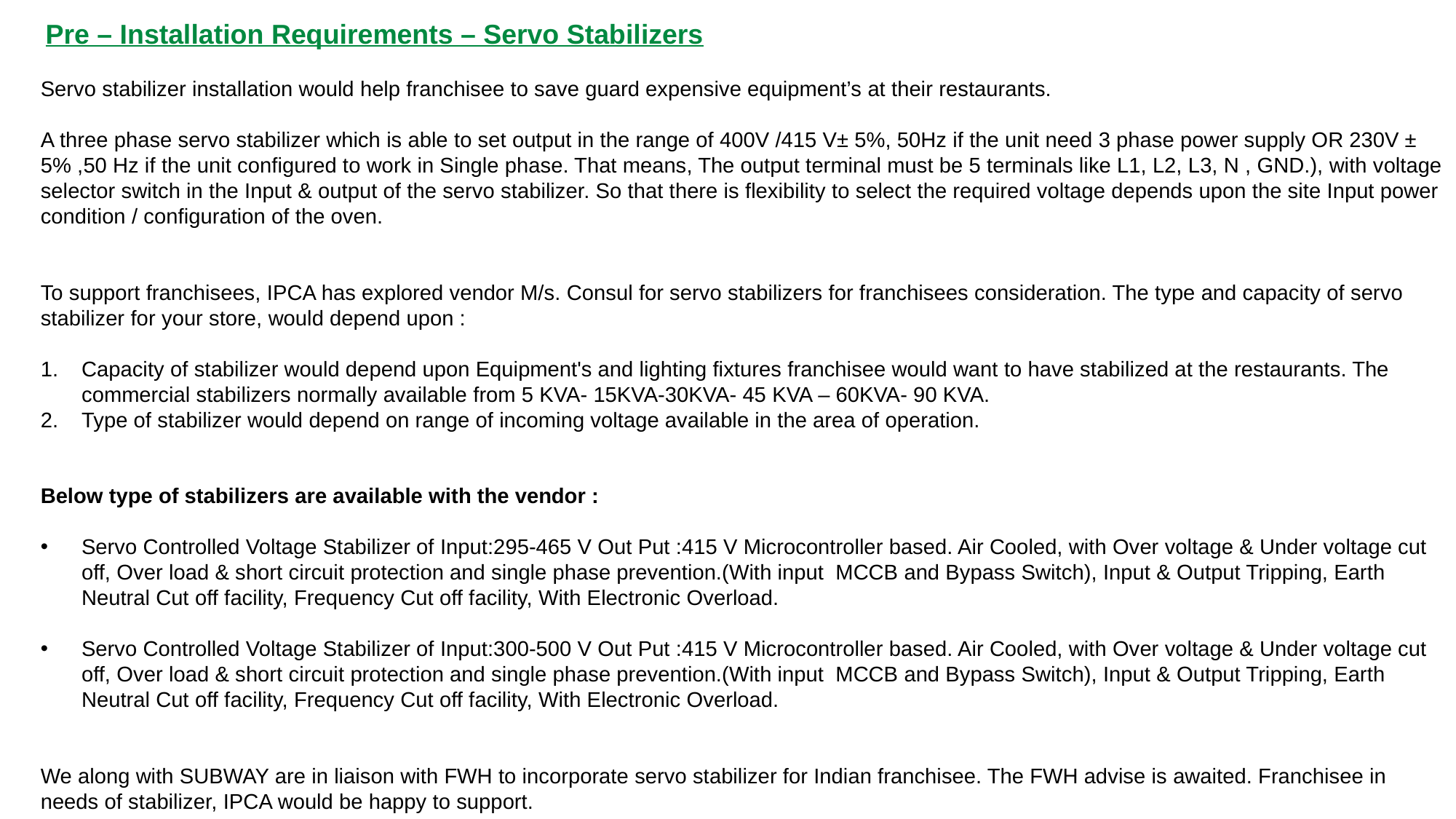

# Pre – Installation Requirements – Servo Stabilizers
Servo stabilizer installation would help franchisee to save guard expensive equipment’s at their restaurants.

A three phase servo stabilizer which is able to set output in the range of 400V /415 V± 5%, 50Hz if the unit need 3 phase power supply OR 230V ± 5% ,50 Hz if the unit configured to work in Single phase. That means, The output terminal must be 5 terminals like L1, L2, L3, N , GND.), with voltage selector switch in the Input & output of the servo stabilizer. So that there is flexibility to select the required voltage depends upon the site Input power condition / configuration of the oven.

To support franchisees, IPCA has explored vendor M/s. Consul for servo stabilizers for franchisees consideration. The type and capacity of servo stabilizer for your store, would depend upon :

Capacity of stabilizer would depend upon Equipment's and lighting fixtures franchisee would want to have stabilized at the restaurants. The commercial stabilizers normally available from 5 KVA- 15KVA-30KVA- 45 KVA – 60KVA- 90 KVA.
Type of stabilizer would depend on range of incoming voltage available in the area of operation.

Below type of stabilizers are available with the vendor :

Servo Controlled Voltage Stabilizer of Input:295-465 V Out Put :415 V Microcontroller based. Air Cooled, with Over voltage & Under voltage cut off, Over load & short circuit protection and single phase prevention.(With input  MCCB and Bypass Switch), Input & Output Tripping, Earth Neutral Cut off facility, Frequency Cut off facility, With Electronic Overload.

Servo Controlled Voltage Stabilizer of Input:300-500 V Out Put :415 V Microcontroller based. Air Cooled, with Over voltage & Under voltage cut off, Over load & short circuit protection and single phase prevention.(With input  MCCB and Bypass Switch), Input & Output Tripping, Earth Neutral Cut off facility, Frequency Cut off facility, With Electronic Overload.

We along with SUBWAY are in liaison with FWH to incorporate servo stabilizer for Indian franchisee. The FWH advise is awaited. Franchisee in needs of stabilizer, IPCA would be happy to support.